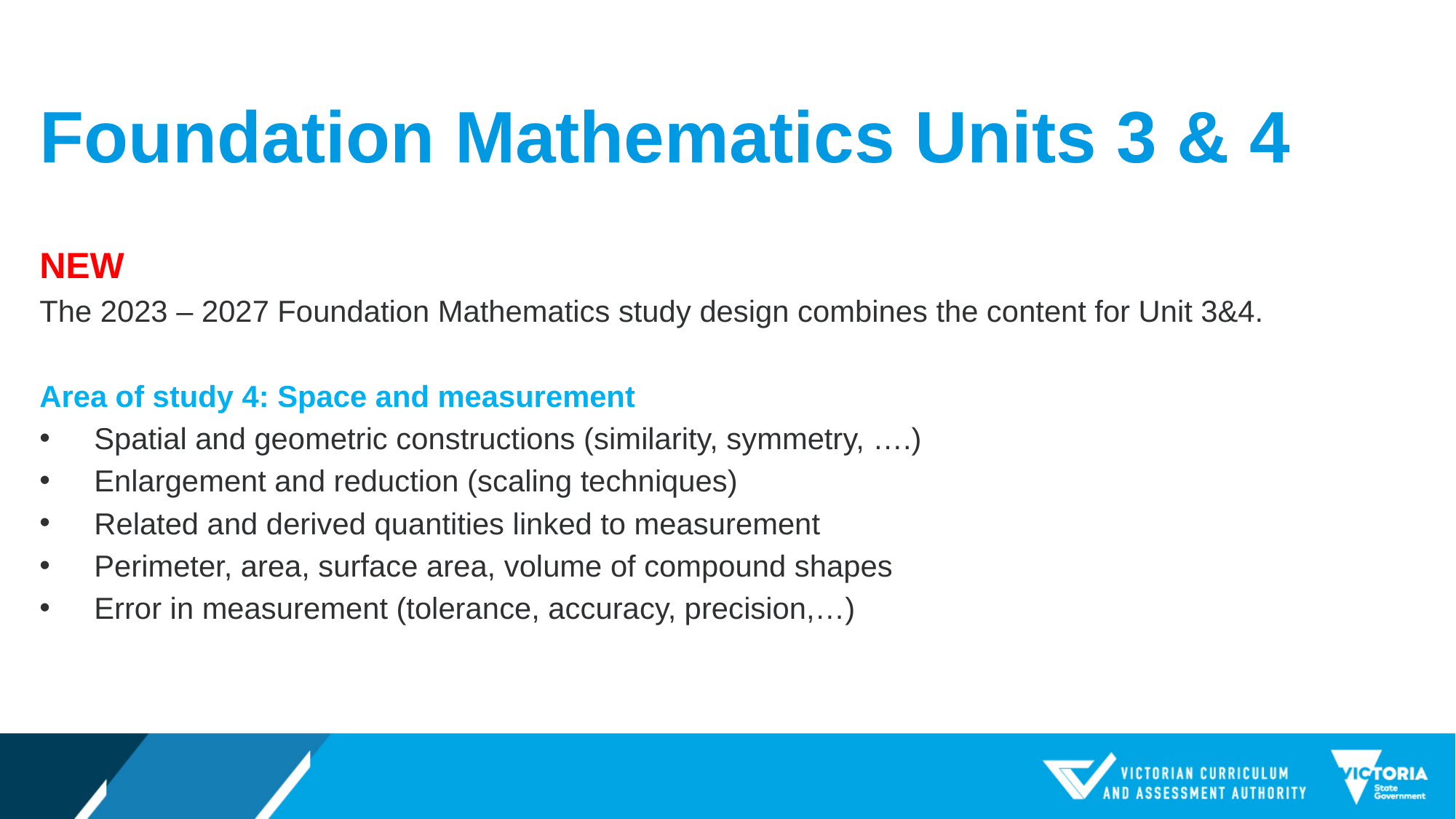

# Foundation Mathematics Units 3 & 4
NEW
The 2023 – 2027 Foundation Mathematics study design combines the content for Unit 3&4.

Area of study 4: Space and measurement
Spatial and geometric constructions (similarity, symmetry, ….)
Enlargement and reduction (scaling techniques)
Related and derived quantities linked to measurement
Perimeter, area, surface area, volume of compound shapes
Error in measurement (tolerance, accuracy, precision,…)